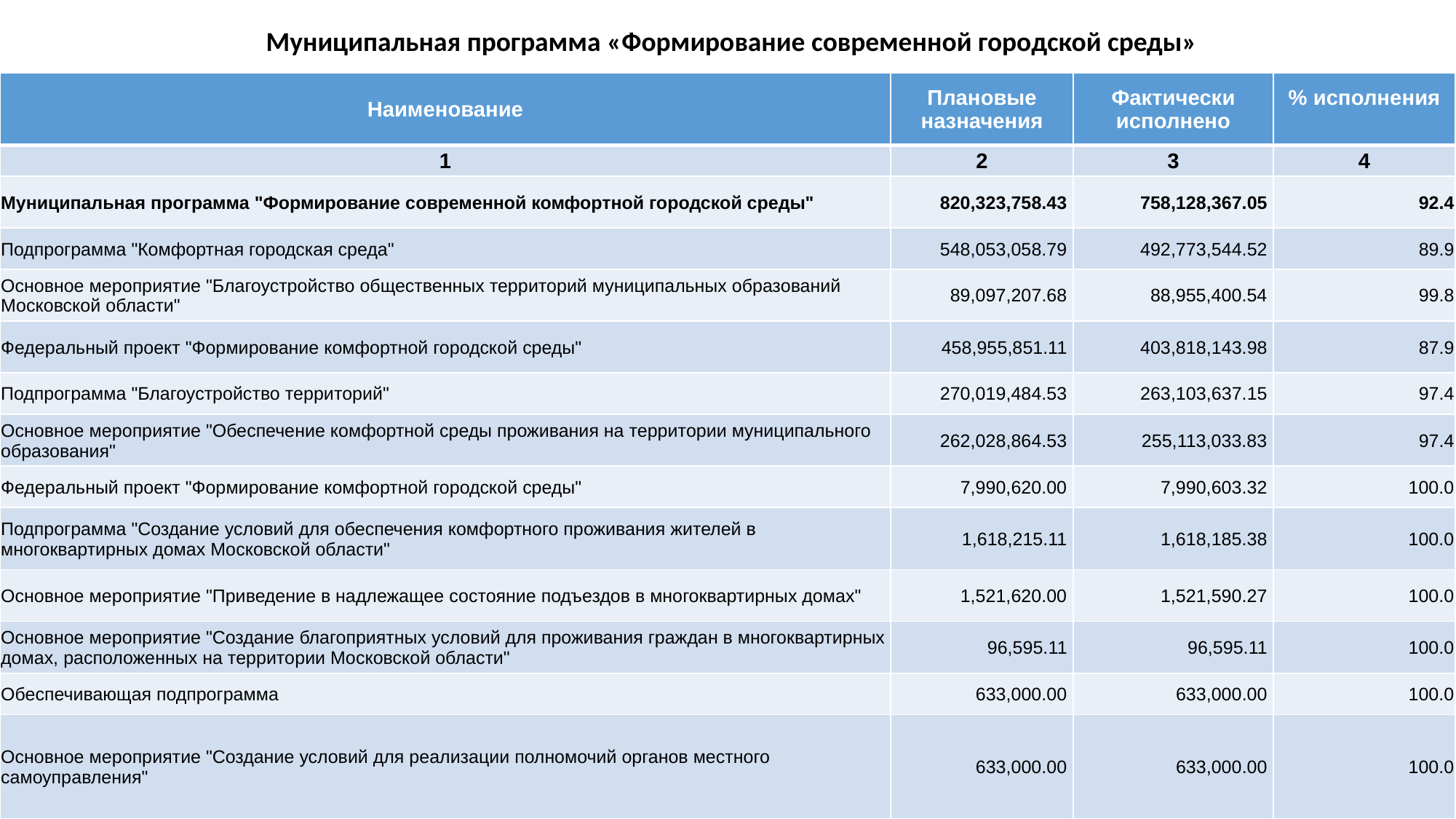

| Муниципальная программа «Формирование современной городской среды» (руб.) |
| --- |
| Наименование | Плановые назначения | Фактически исполнено | % исполнения |
| --- | --- | --- | --- |
| 1 | 2 | 3 | 4 |
| Муниципальная программа "Формирование современной комфортной городской среды" | 820,323,758.43 | 758,128,367.05 | 92.4 |
| Подпрограмма "Комфортная городская среда" | 548,053,058.79 | 492,773,544.52 | 89.9 |
| Основное мероприятие "Благоустройство общественных территорий муниципальных образований Московской области" | 89,097,207.68 | 88,955,400.54 | 99.8 |
| Федеральный проект "Формирование комфортной городской среды" | 458,955,851.11 | 403,818,143.98 | 87.9 |
| Подпрограмма "Благоустройство территорий" | 270,019,484.53 | 263,103,637.15 | 97.4 |
| Основное мероприятие "Обеспечение комфортной среды проживания на территории муниципального образования" | 262,028,864.53 | 255,113,033.83 | 97.4 |
| Федеральный проект "Формирование комфортной городской среды" | 7,990,620.00 | 7,990,603.32 | 100.0 |
| Подпрограмма "Создание условий для обеспечения комфортного проживания жителей в многоквартирных домах Московской области" | 1,618,215.11 | 1,618,185.38 | 100.0 |
| Основное мероприятие "Приведение в надлежащее состояние подъездов в многоквартирных домах" | 1,521,620.00 | 1,521,590.27 | 100.0 |
| Основное мероприятие "Создание благоприятных условий для проживания граждан в многоквартирных домах, расположенных на территории Московской области" | 96,595.11 | 96,595.11 | 100.0 |
| Обеспечивающая подпрограмма | 633,000.00 | 633,000.00 | 100.0 |
| Основное мероприятие "Создание условий для реализации полномочий органов местного самоуправления" | 633,000.00 | 633,000.00 | 100.0 |